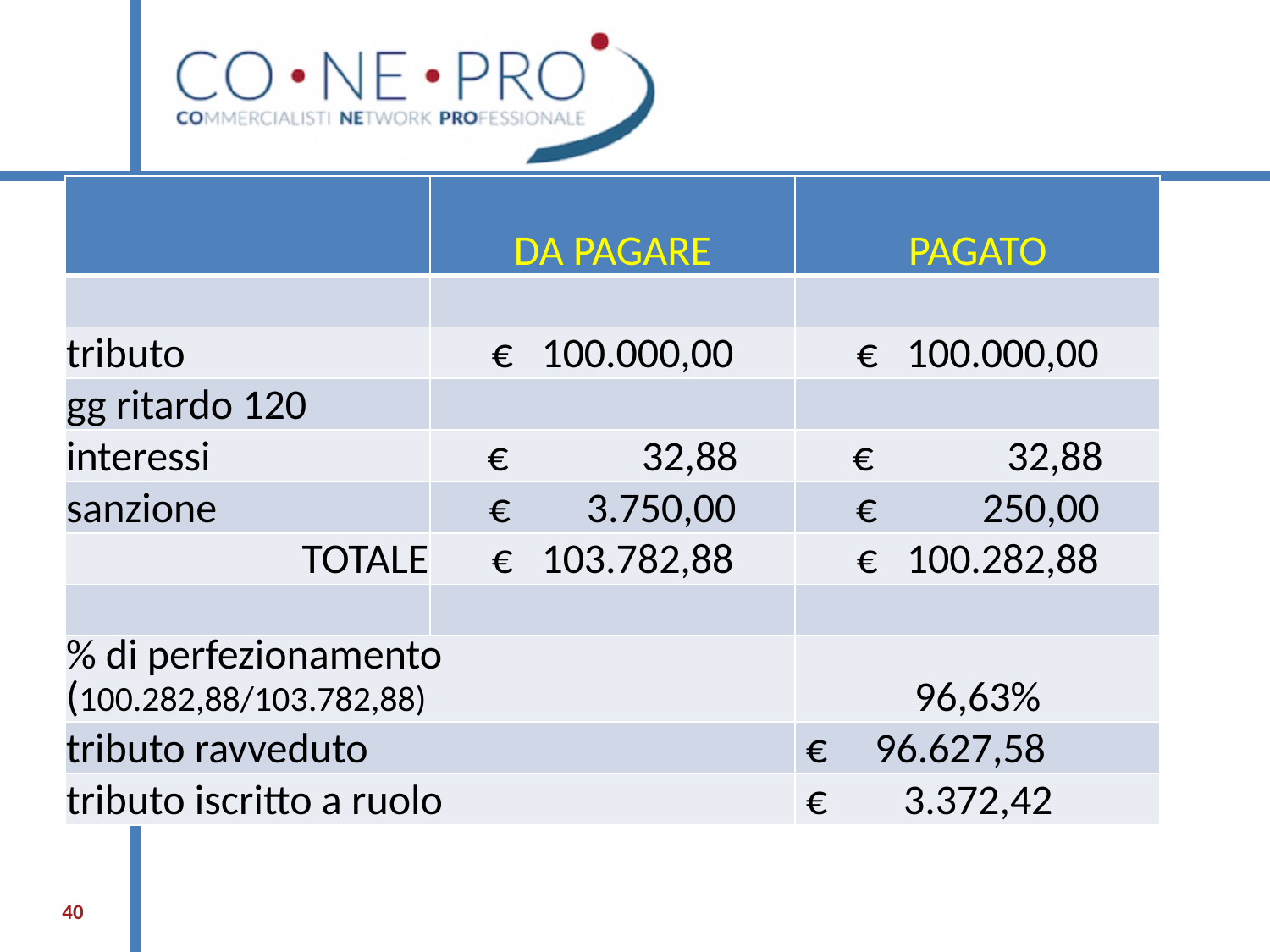

|  | DA PAGARE | PAGATO |
| --- | --- | --- |
|  |  |  |
| tributo | € 100.000,00 | € 100.000,00 |
| gg ritardo 120 |  |  |
| interessi | € 32,88 | € 32,88 |
| sanzione | € 3.750,00 | € 250,00 |
| TOTALE | € 103.782,88 | € 100.282,88 |
|  |  |  |
| % di perfezionamento (100.282,88/103.782,88) |  | 96,63% |
| tributo ravveduto |  | € 96.627,58 |
| tributo iscritto a ruolo |  | € 3.372,42 |
40